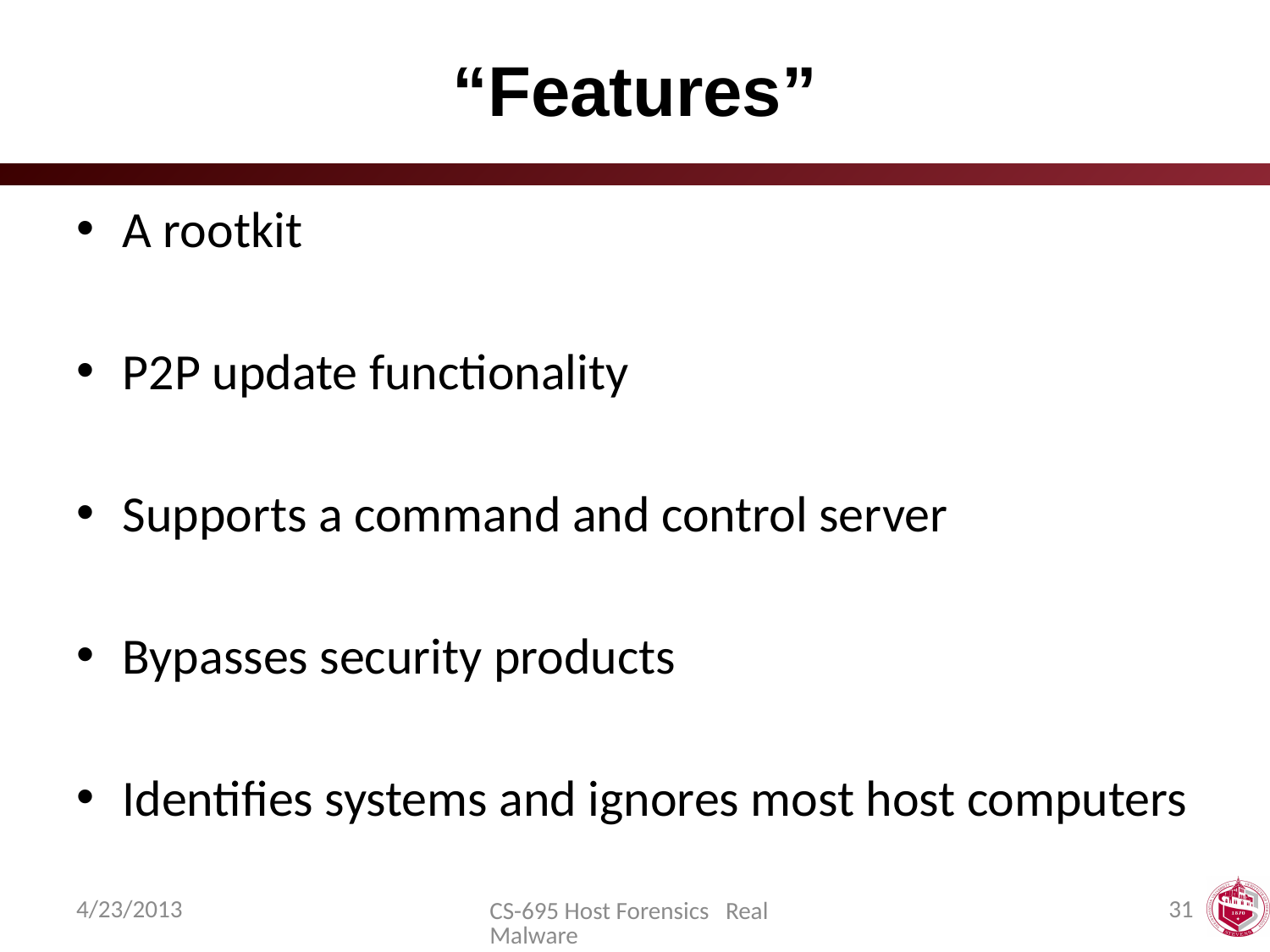

# “Features”
A rootkit

P2P update functionality

Supports a command and control server

Bypasses security products

Identifies systems and ignores most host computers
4/23/2013
31
CS-695 Host Forensics   Real Malware